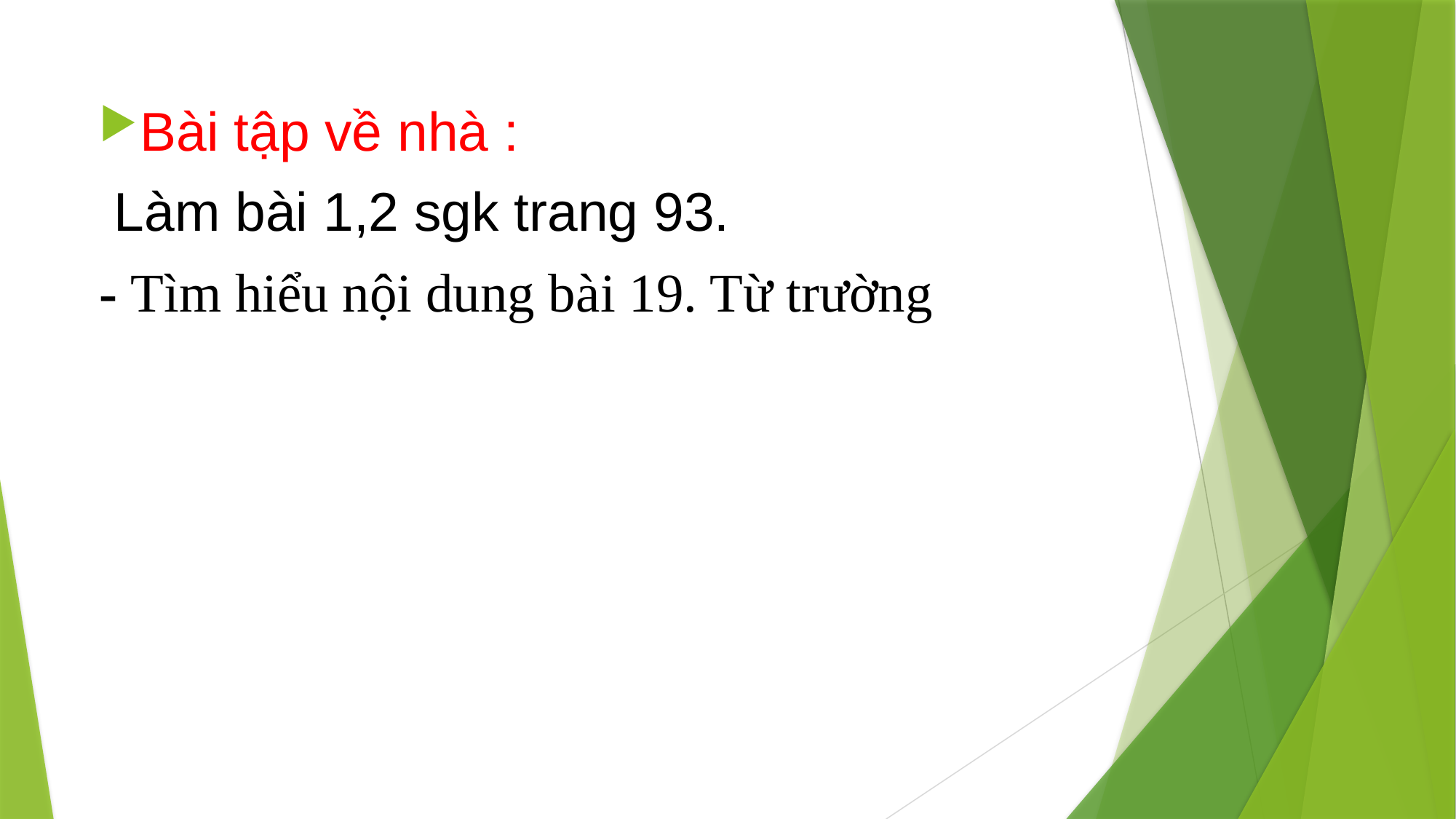

Bài tập về nhà :
 Làm bài 1,2 sgk trang 93.
- Tìm hiểu nội dung bài 19. Từ trường